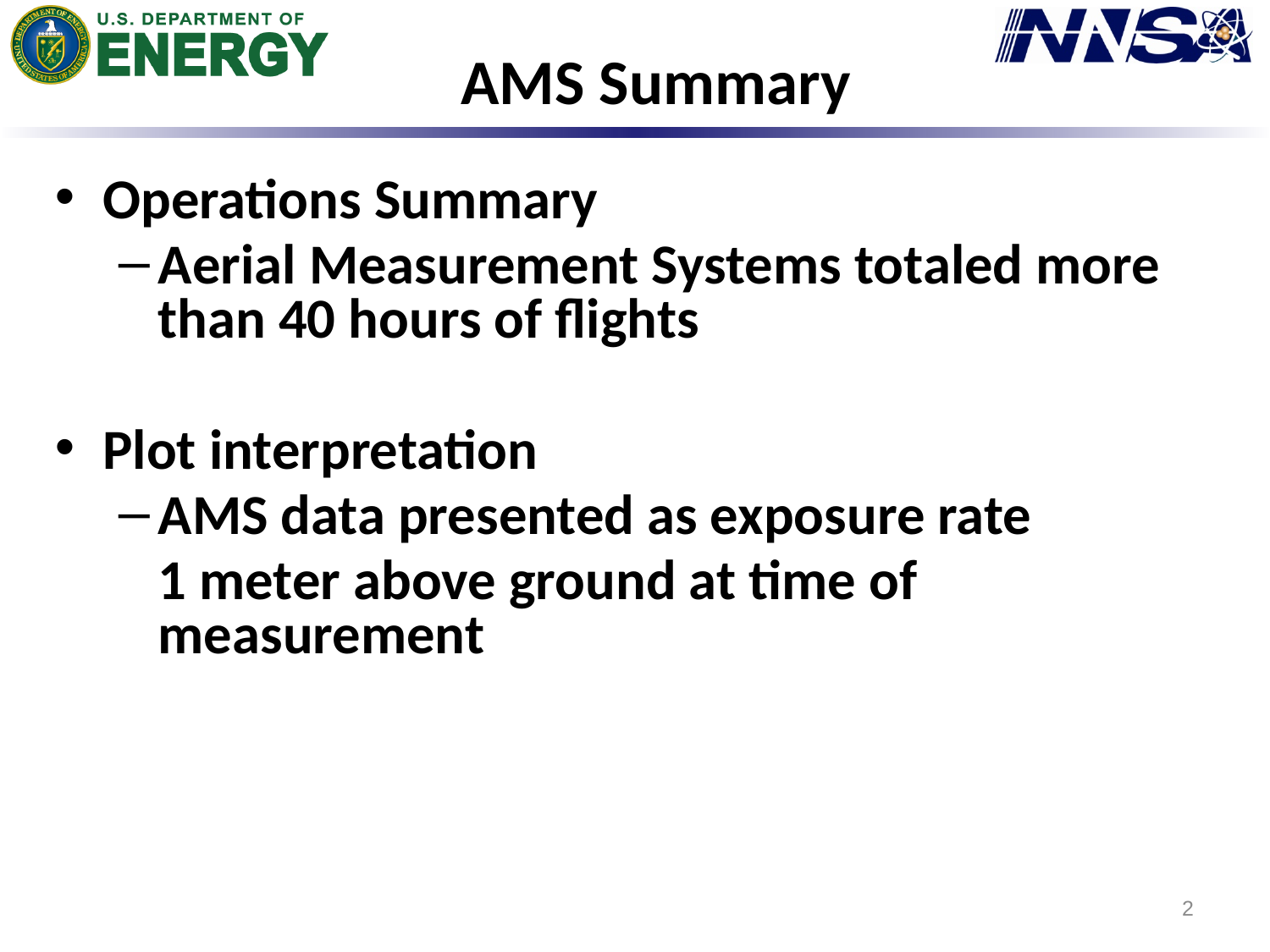

# AMS Summary
Operations Summary
Aerial Measurement Systems totaled more than 40 hours of flights

Plot interpretation
AMS data presented as exposure rate
	1 meter above ground at time of measurement
2